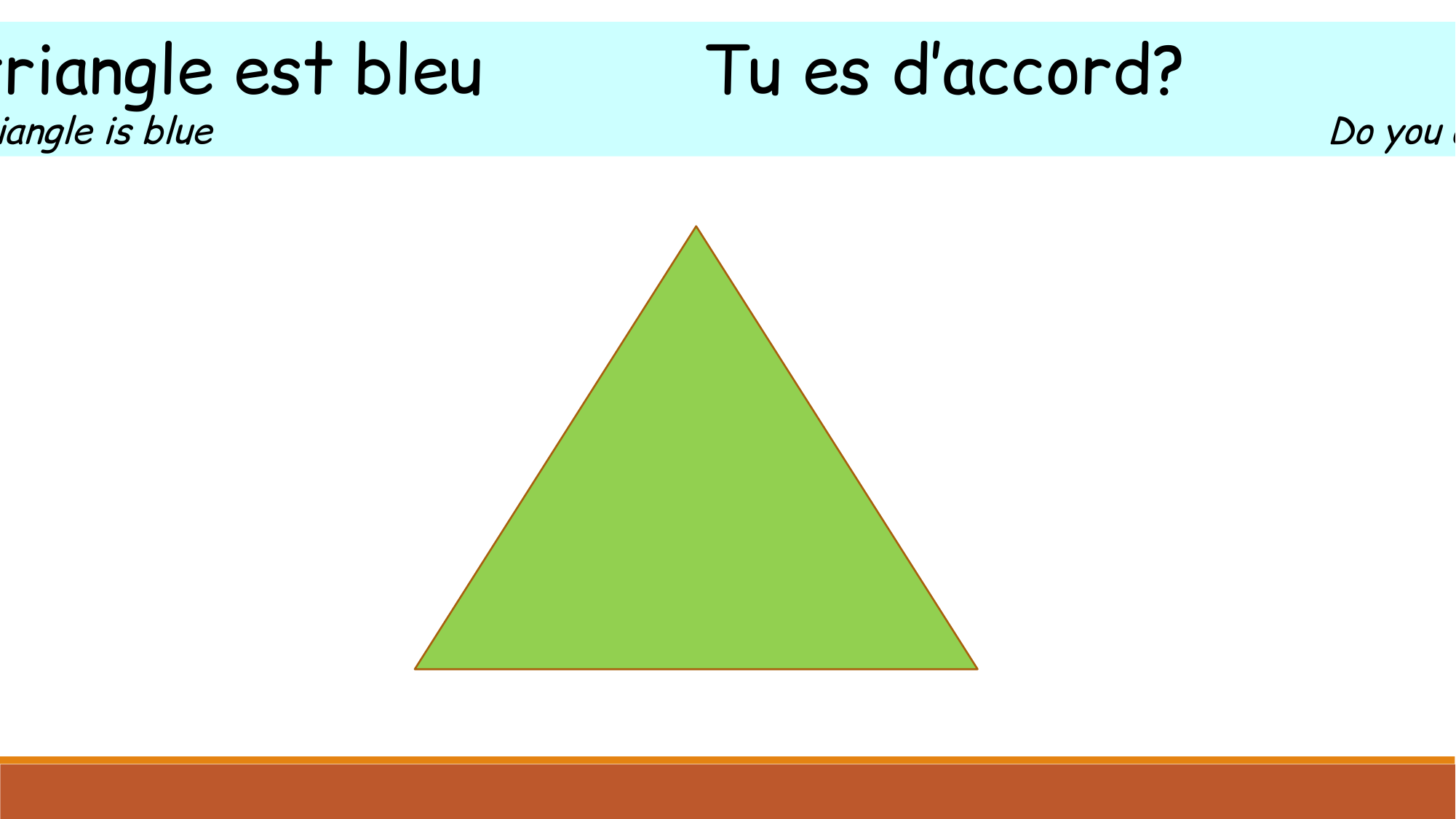

Ce triangle est bleu           Tu es d’accord?
This triangle is blue										   Do you agree?